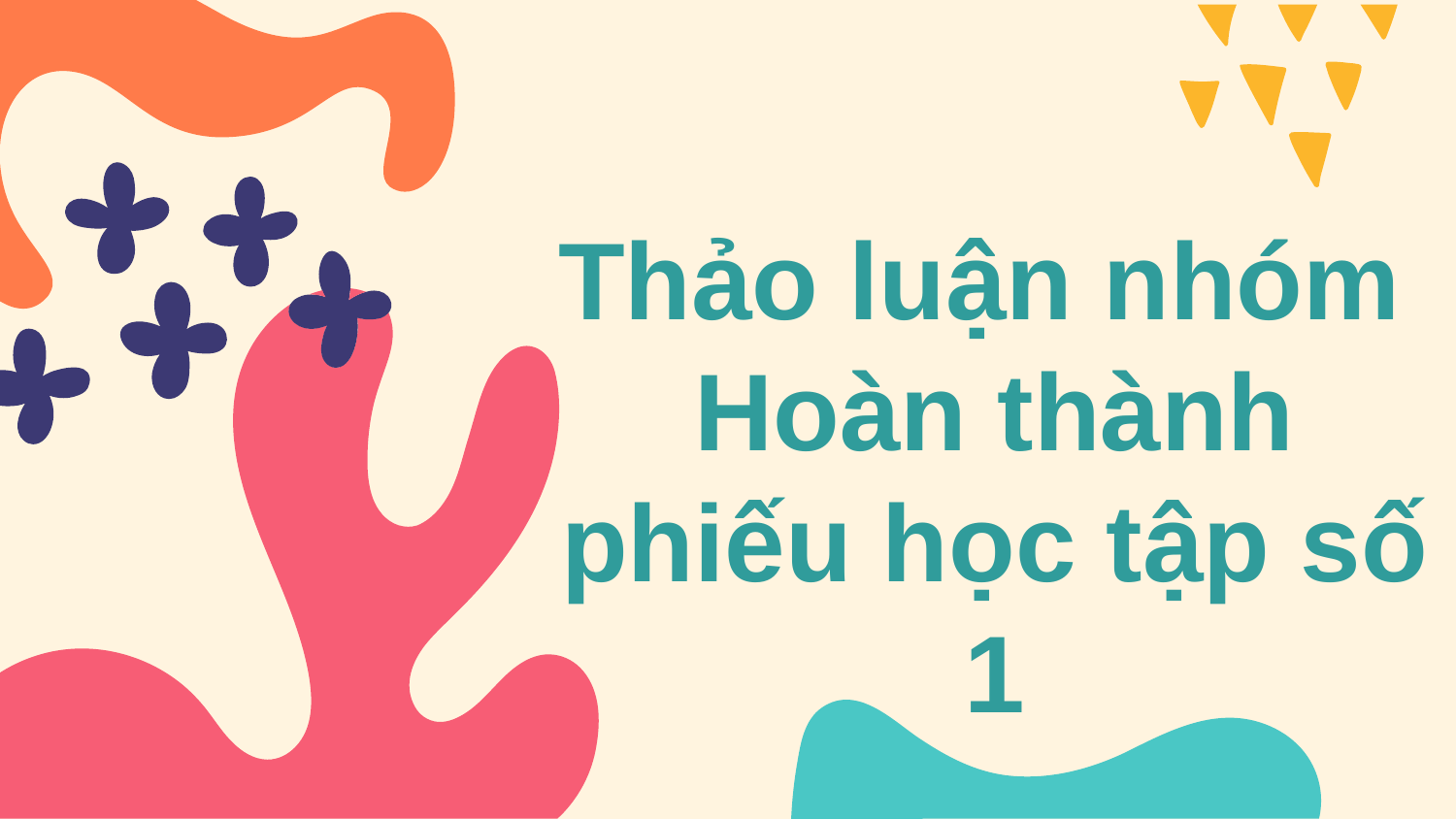

Thảo luận nhóm
Hoàn thành phiếu học tập số 1